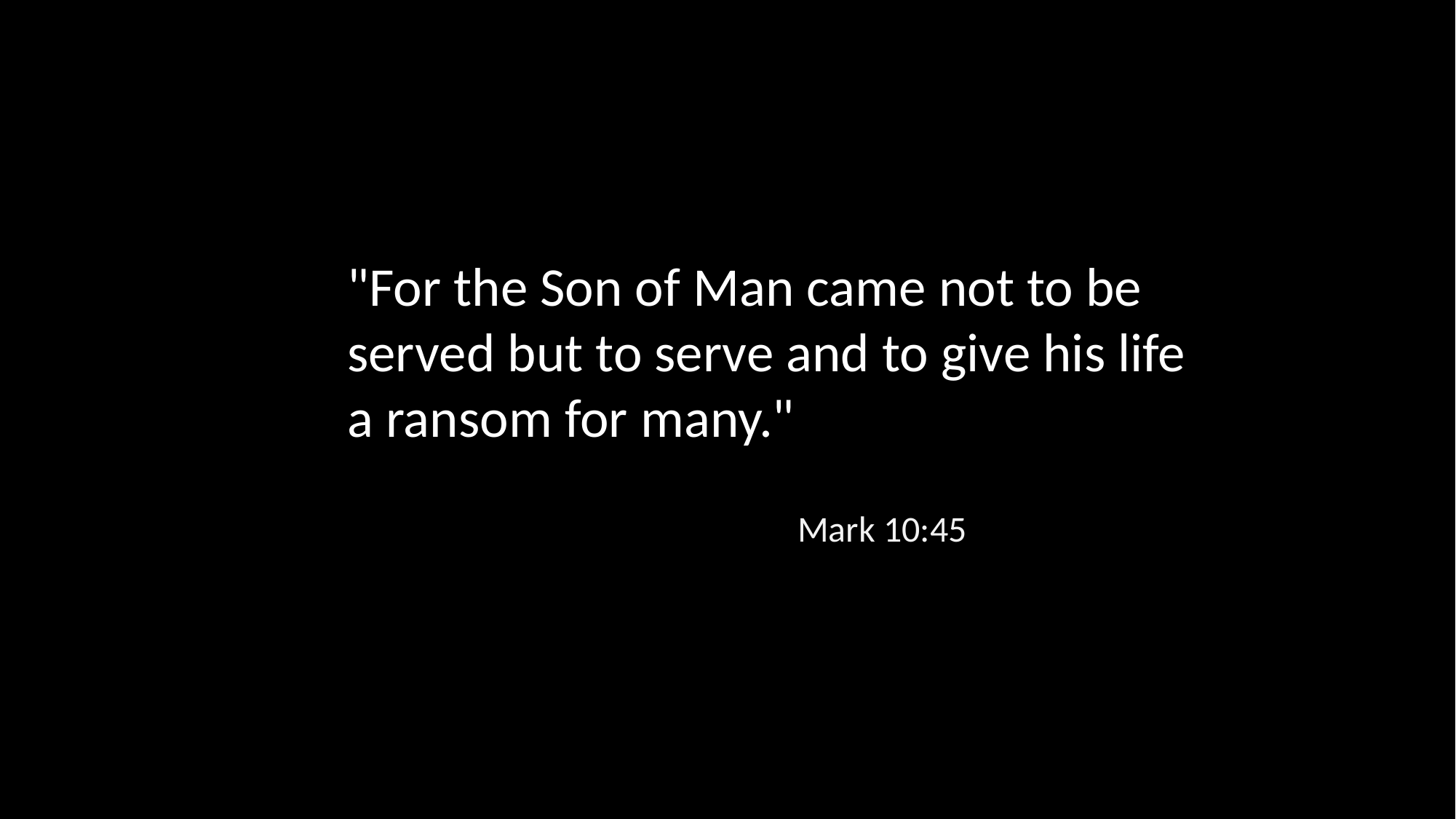

"For the Son of Man came not to be served but to serve and to give his life a ransom for many."
Mark 10:45